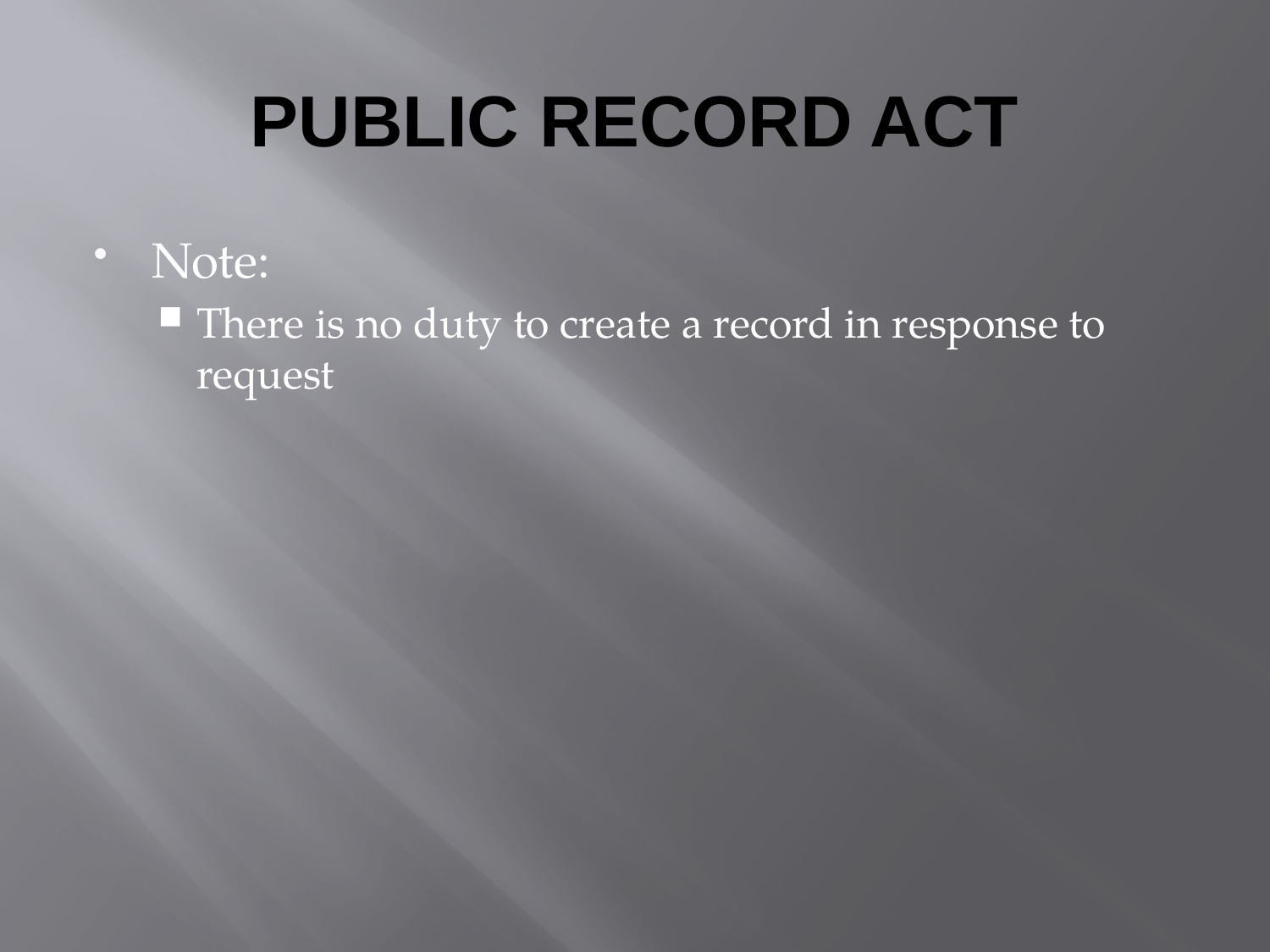

# PUBLIC RECORD ACT
Note:
There is no duty to create a record in response to request